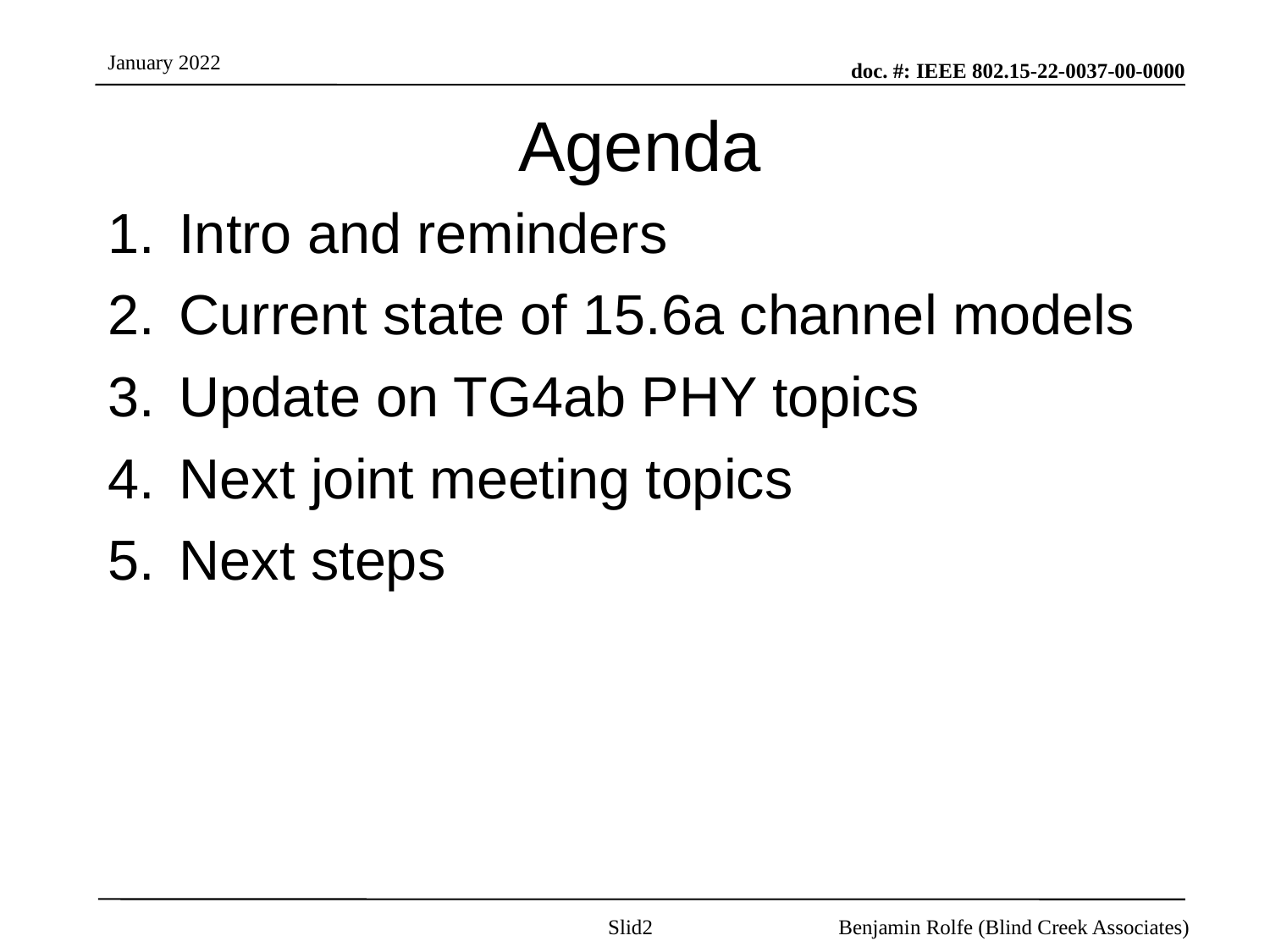

# Agenda
Intro and reminders
Current state of 15.6a channel models
Update on TG4ab PHY topics
Next joint meeting topics
Next steps
Slid2